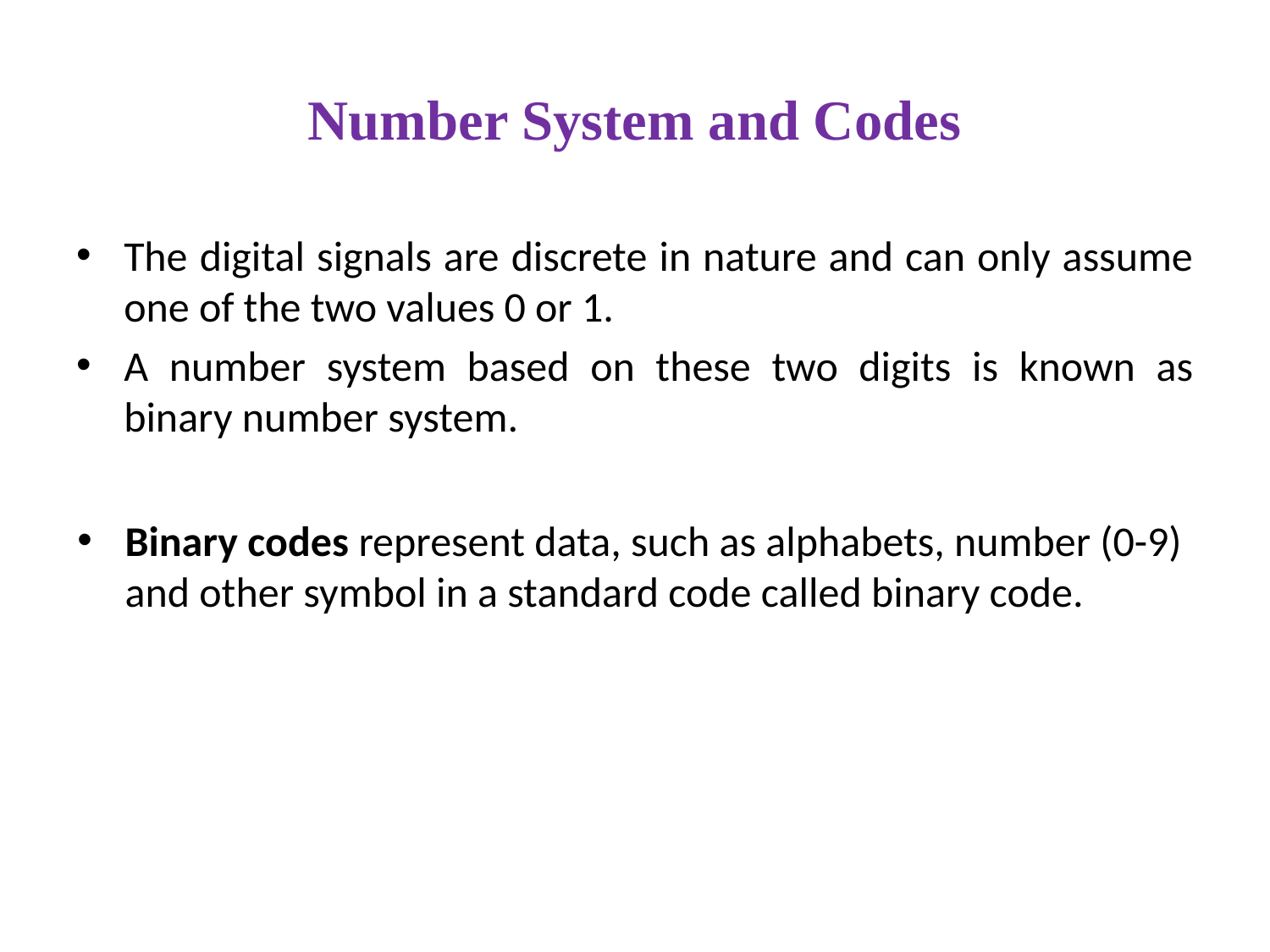

# Number System and Codes
The digital signals are discrete in nature and can only assume one of the two values 0 or 1.
A number system based on these two digits is known as binary number system.
Binary codes represent data, such as alphabets, number (0-9) and other symbol in a standard code called binary code.

9